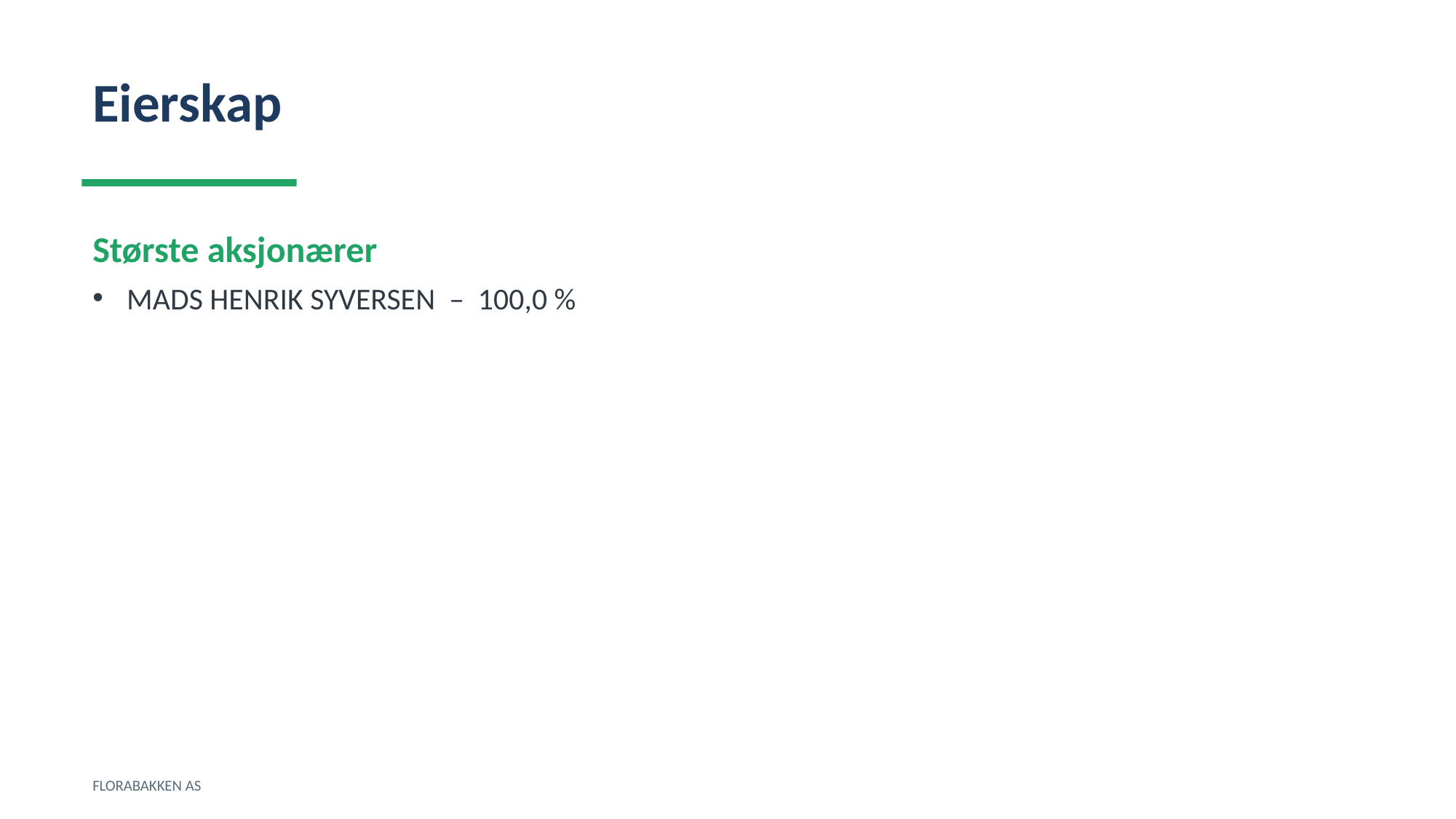

Eierskap

Største aksjonærer
MADS HENRIK SYVERSEN  –  100,0 %
FLORABAKKEN AS